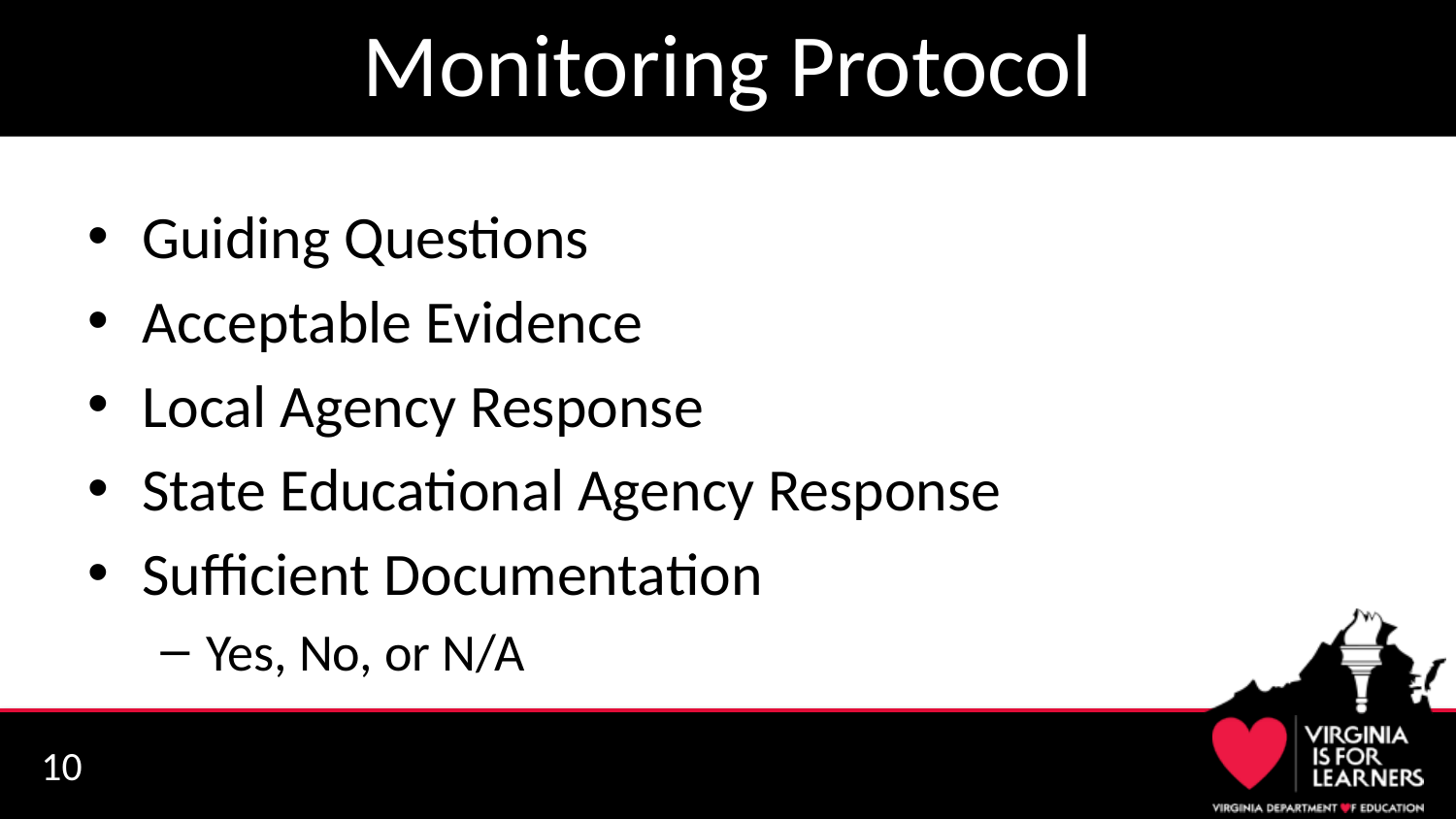

# Monitoring Protocol
Guiding Questions
Acceptable Evidence
Local Agency Response
State Educational Agency Response
Sufficient Documentation
Yes, No, or N/A